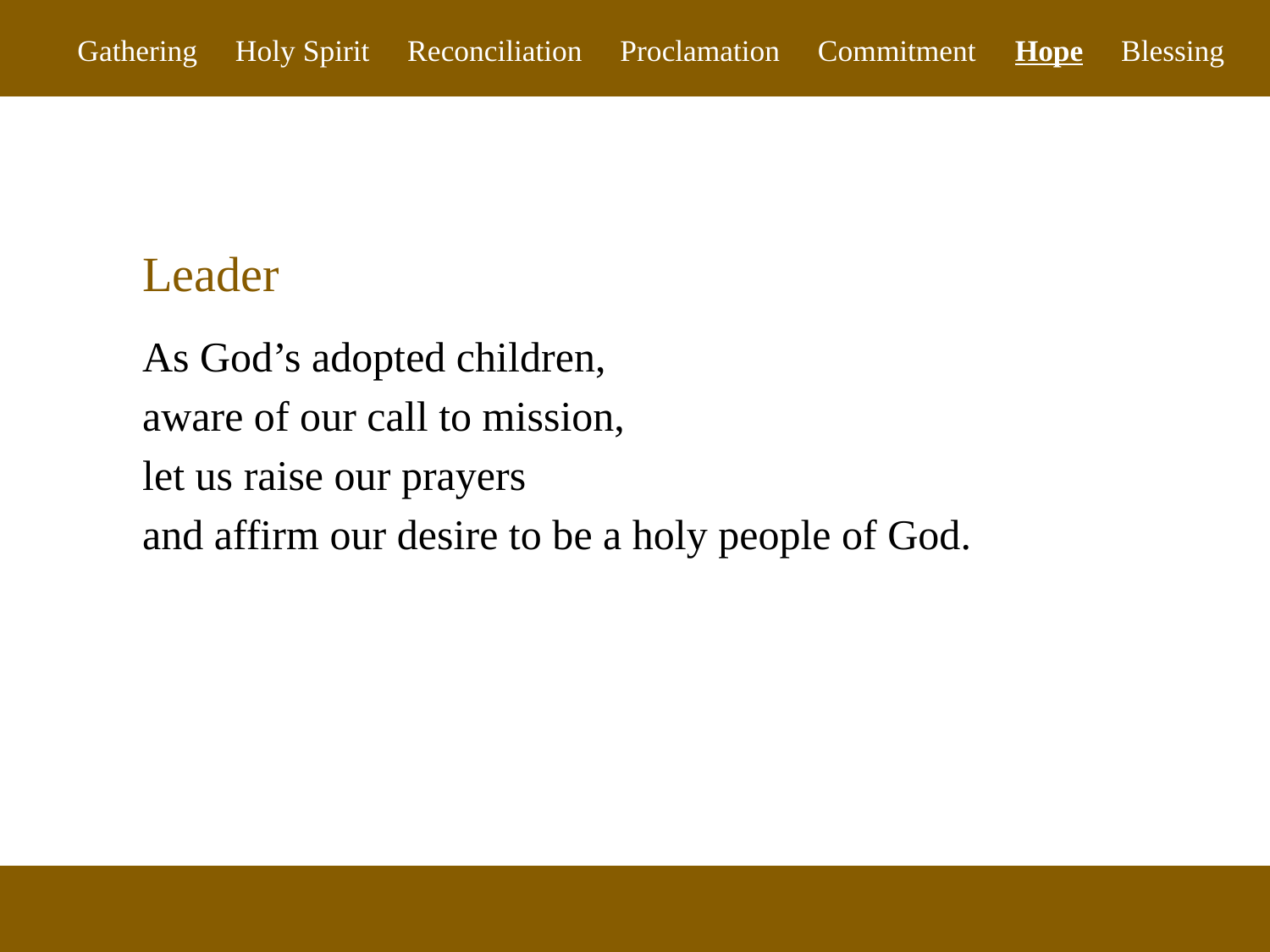

Gathering     Holy Spirit     Reconciliation     Proclamation     Commitment     Hope     Blessing

Leader

As God’s adopted children,
aware of our call to mission,
let us raise our prayers
and affirm our desire to be a holy people of God.